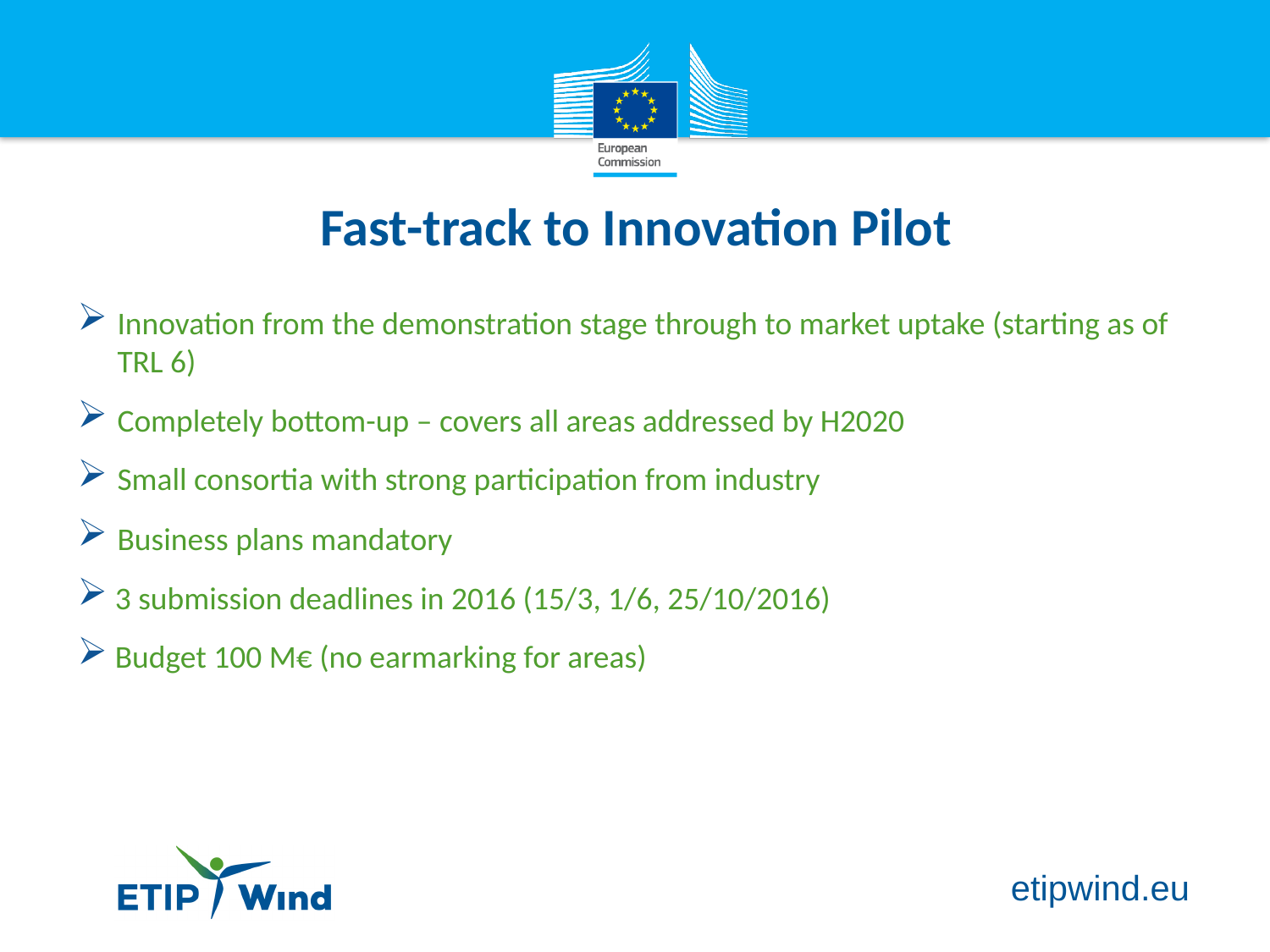

# Fast-track to Innovation Pilot
Innovation from the demonstration stage through to market uptake (starting as of TRL 6)
Completely bottom-up – covers all areas addressed by H2020
Small consortia with strong participation from industry
Business plans mandatory
 3 submission deadlines in 2016 (15/3, 1/6, 25/10/2016)
 Budget 100 M€ (no earmarking for areas)